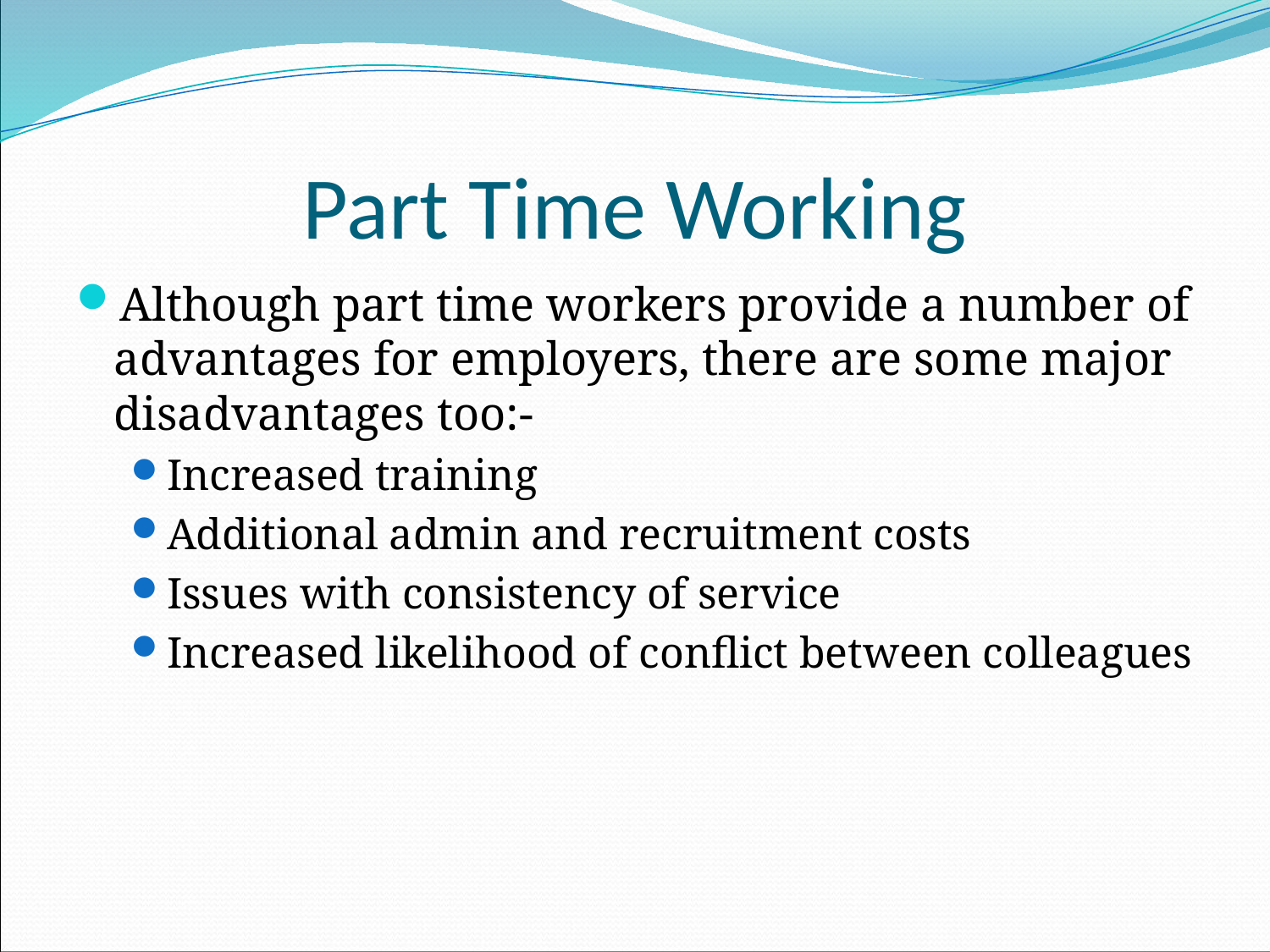

# Part Time Working
Although part time workers provide a number of advantages for employers, there are some major disadvantages too:-
Increased training
Additional admin and recruitment costs
Issues with consistency of service
Increased likelihood of conflict between colleagues